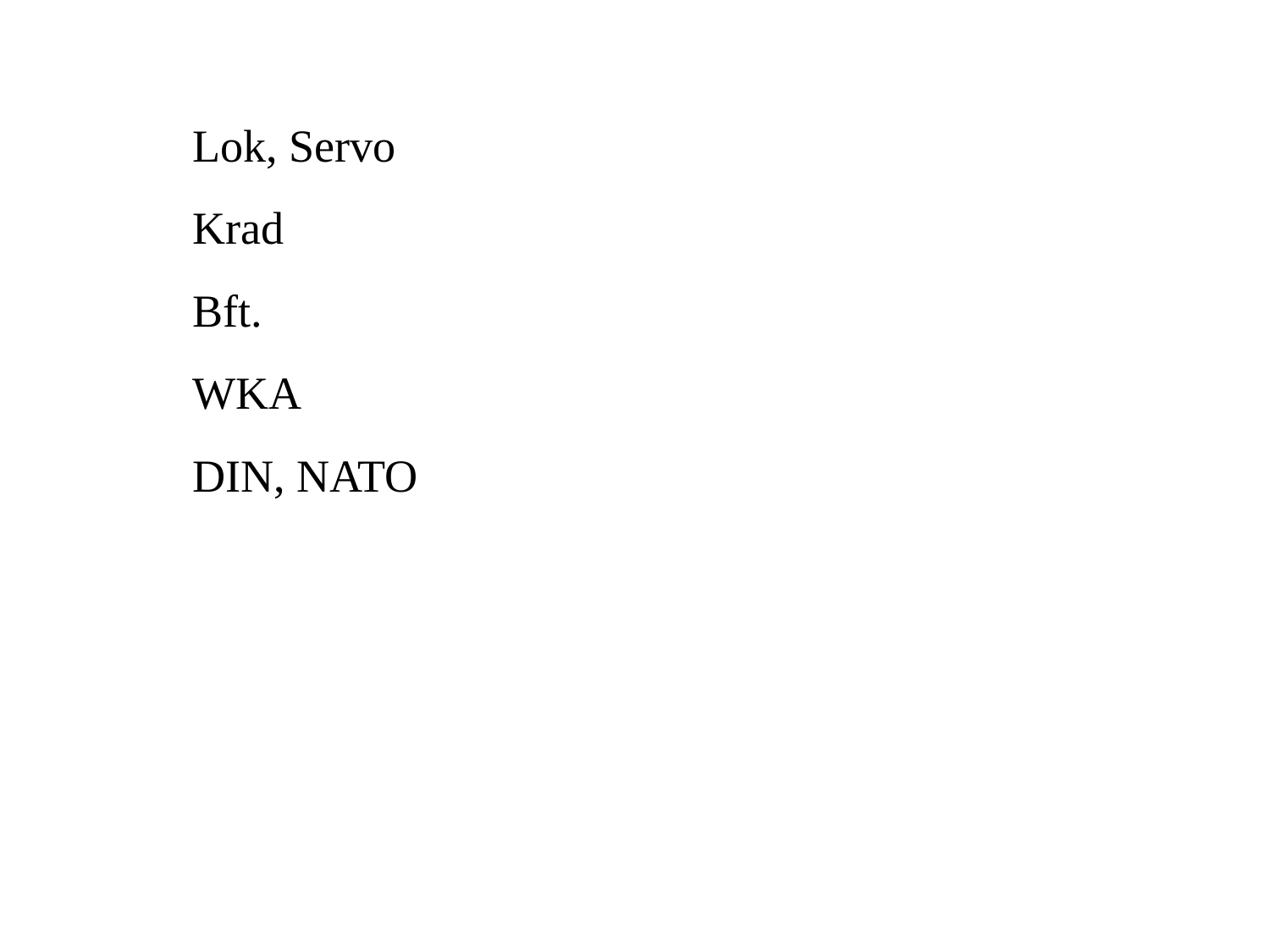

Lok, Servo
Krad
Bft.
WKA
DIN, NATO